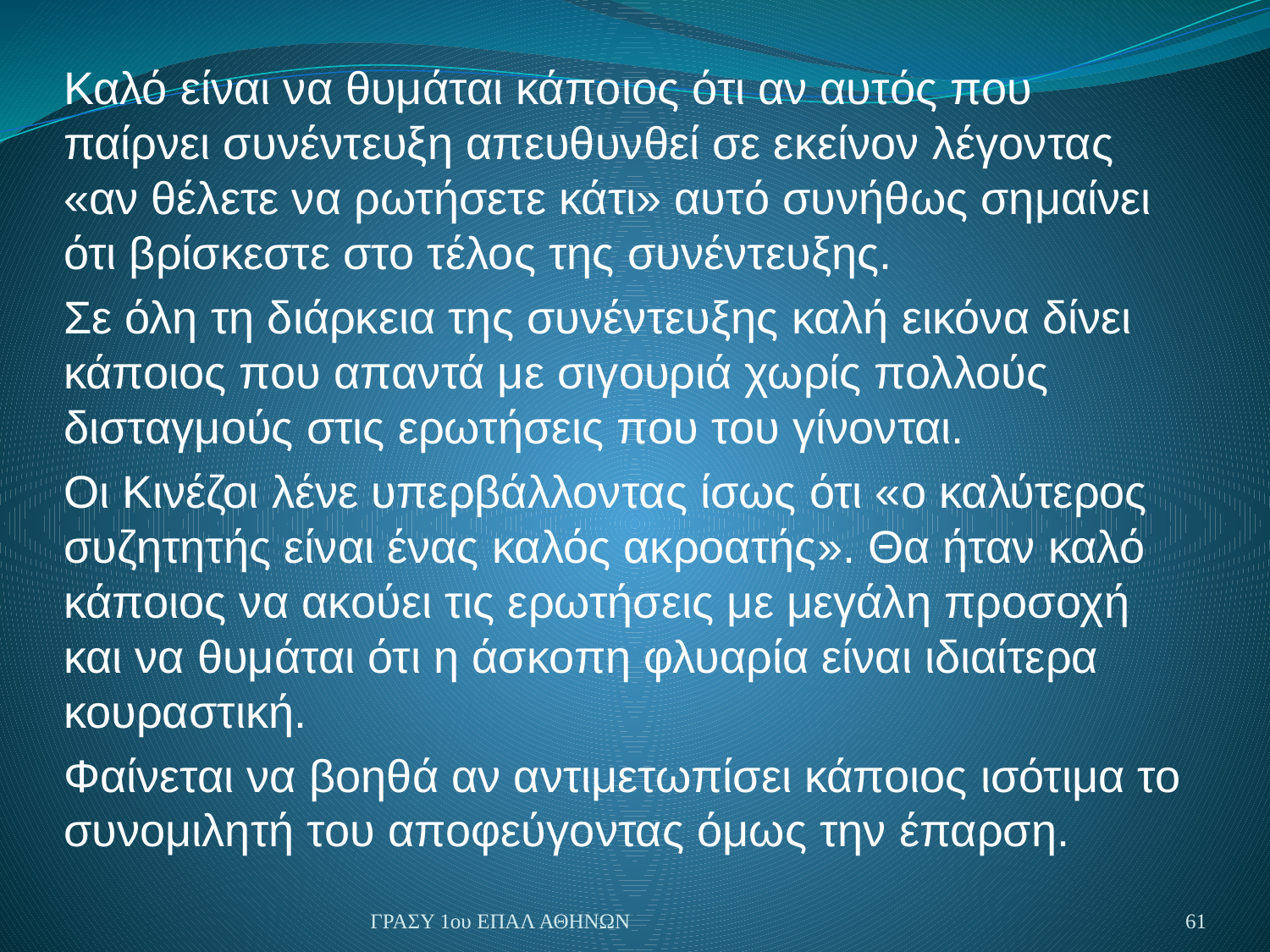

Καλό είναι να θυμάται κάποιος ότι αν αυτός που παίρνει συνέντευξη απευθυνθεί σε εκείνον λέγοντας «αν θέλετε να ρωτήσετε κάτι» αυτό συνήθως σημαίνει ότι βρίσκεστε στο τέλος της συνέντευξης.
Σε όλη τη διάρκεια της συνέντευξης καλή εικόνα δίνει κάποιος που απαντά με σιγουριά χωρίς πολλούς δισταγμούς στις ερωτήσεις που του γίνονται.
Οι Κινέζοι λένε υπερβάλλοντας ίσως ότι «ο καλύτερος συζητητής είναι ένας καλός ακροατής». Θα ήταν καλό κάποιος να ακούει τις ερωτήσεις με μεγάλη προσοχή και να θυμάται ότι η άσκοπη φλυαρία είναι ιδιαίτερα κουραστική.
Φαίνεται να βοηθά αν αντιμετωπίσει κάποιος ισότιμα το συνομιλητή του αποφεύγοντας όμως την έπαρση.
#
ΓΡΑΣΥ 1ου ΕΠΑΛ ΑΘΗΝΩΝ
61